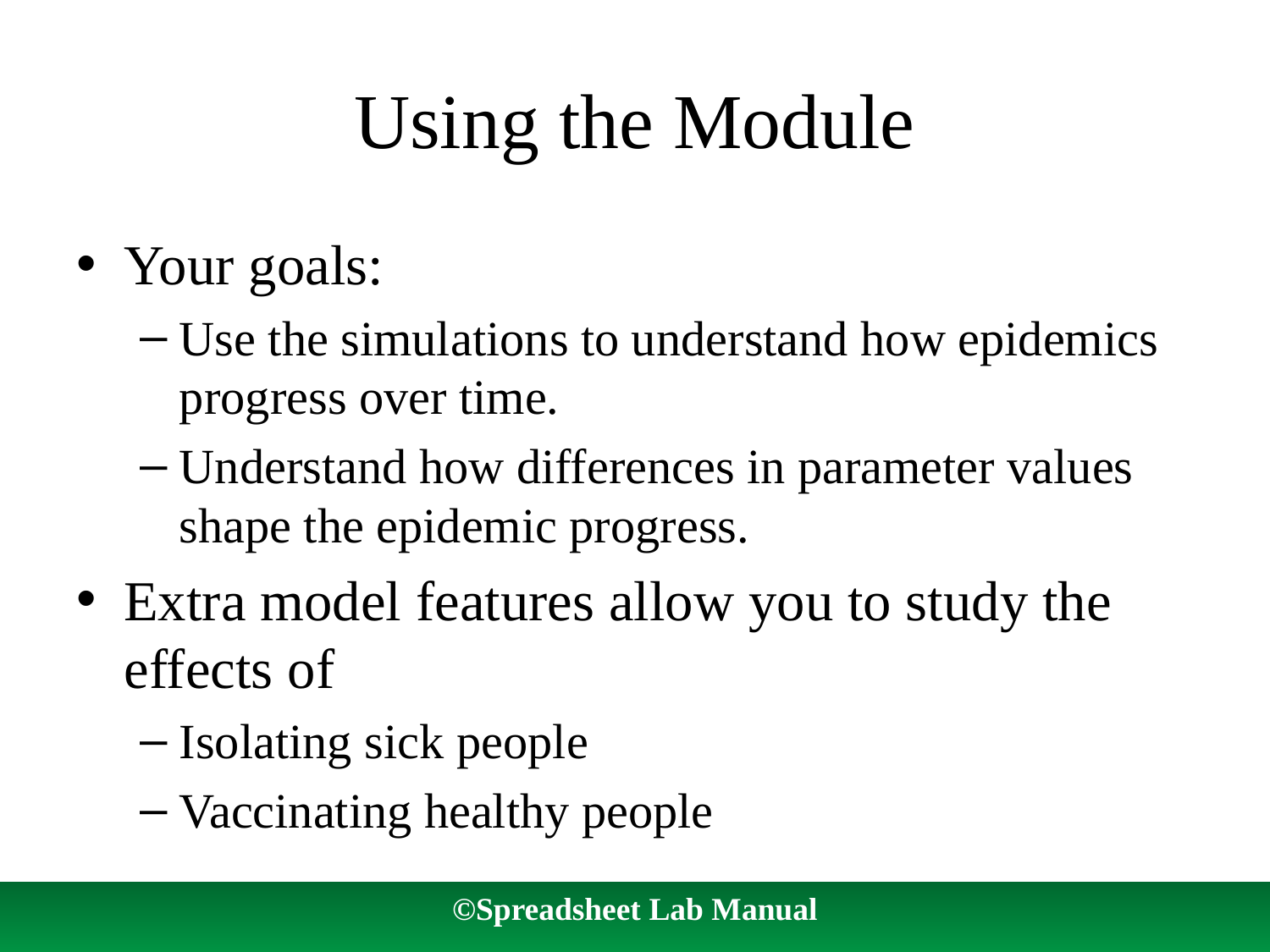

# Using the Module
Your goals:
Use the simulations to understand how epidemics progress over time.
Understand how differences in parameter values shape the epidemic progress.
Extra model features allow you to study the effects of
Isolating sick people
Vaccinating healthy people